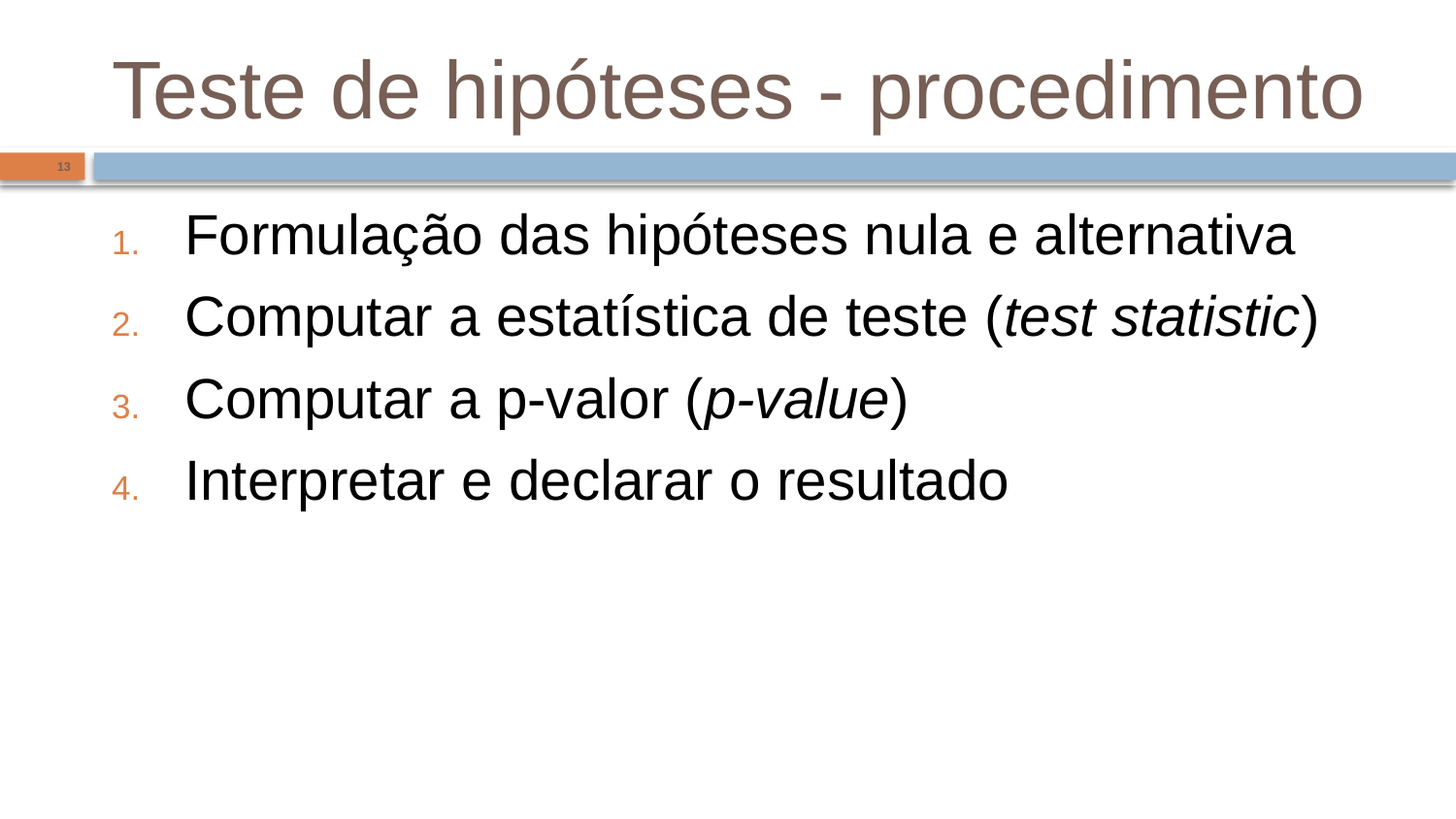

# Teste de hipóteses - procedimento
13
Formulação das hipóteses nula e alternativa
Computar a estatística de teste (test statistic)
Computar a p-valor (p-value)
Interpretar e declarar o resultado